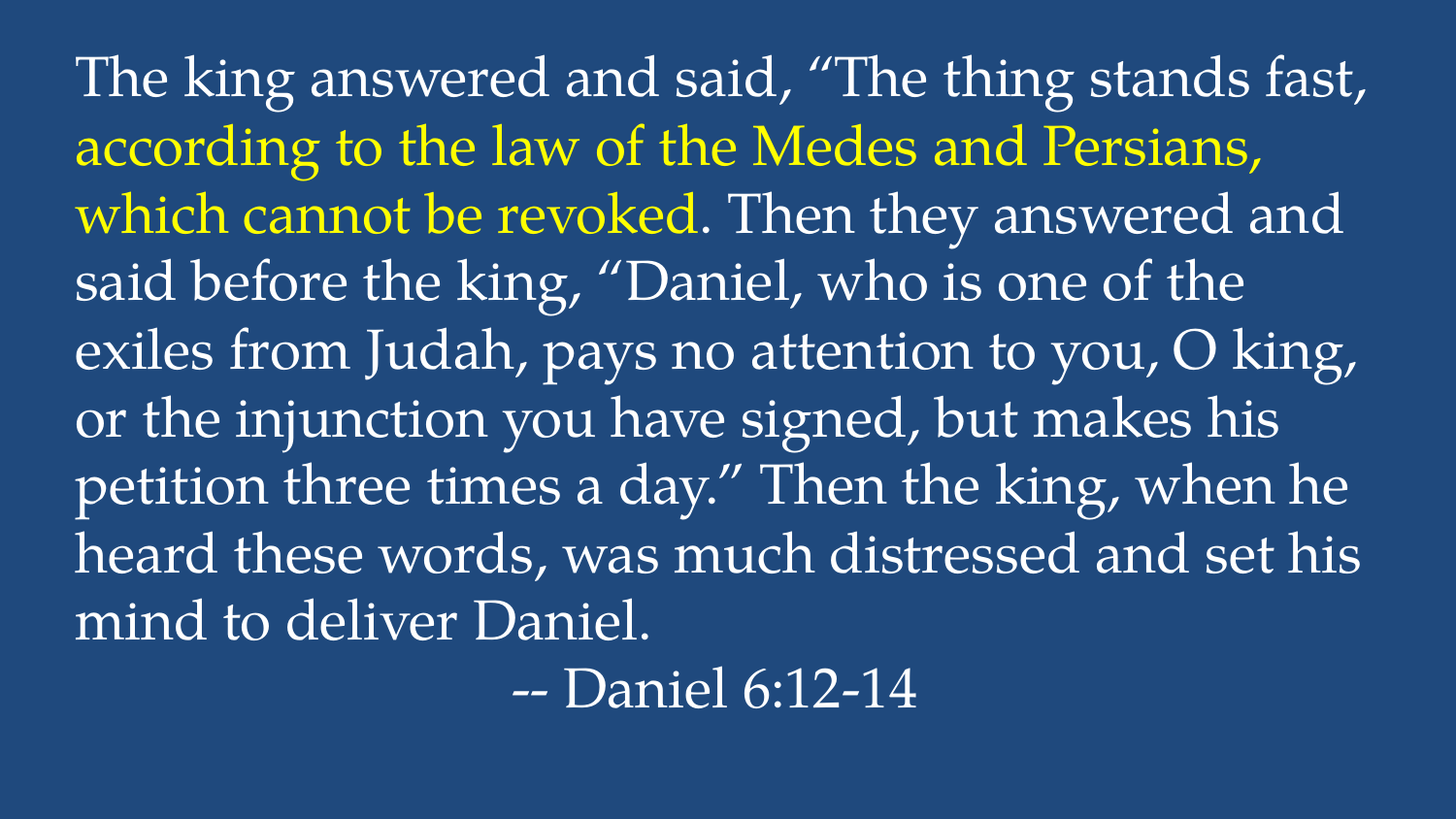

The king answered and said, “The thing stands fast, according to the law of the Medes and Persians, which cannot be revoked. Then they answered and said before the king, “Daniel, who is one of the exiles from	Judah, pays no attention to you, O king, or the injunction you have signed, but makes his petition three times a day.” Then the king, when he heard these words, was much distressed and set his mind to deliver Daniel.
			-- Daniel 6:12-14